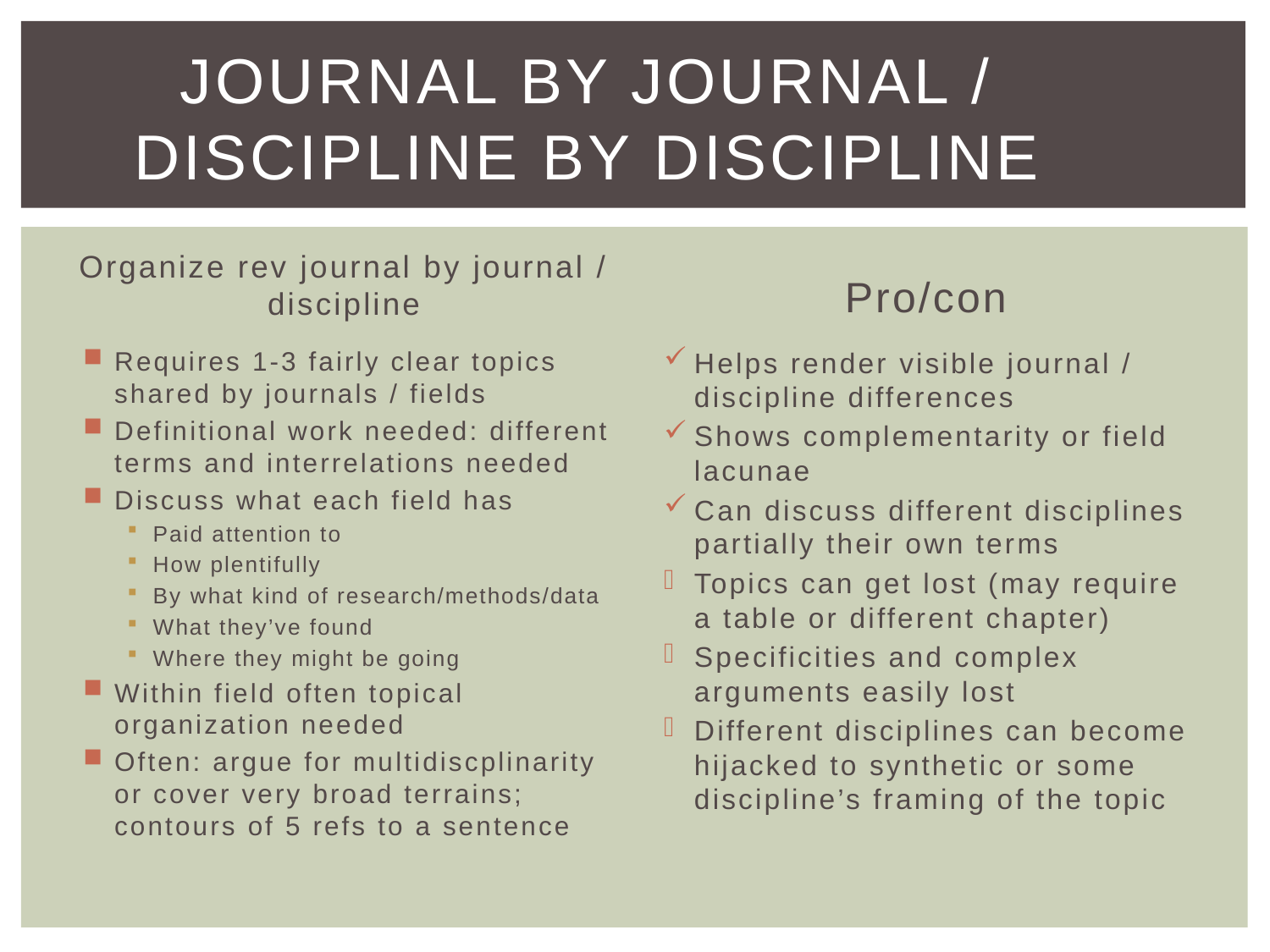

# Journal by journal / Discipline by discipline
Organize rev journal by journal / discipline
Pro/con
Requires 1-3 fairly clear topics shared by journals / fields
Definitional work needed: different terms and interrelations needed
Discuss what each field has
Paid attention to
How plentifully
By what kind of research/methods/data
What they’ve found
Where they might be going
Within field often topical organization needed
Often: argue for multidiscplinarity or cover very broad terrains; contours of 5 refs to a sentence
Helps render visible journal / discipline differences
Shows complementarity or field lacunae
Can discuss different disciplines partially their own terms
Topics can get lost (may require a table or different chapter)
Specificities and complex arguments easily lost
Different disciplines can become hijacked to synthetic or some discipline’s framing of the topic